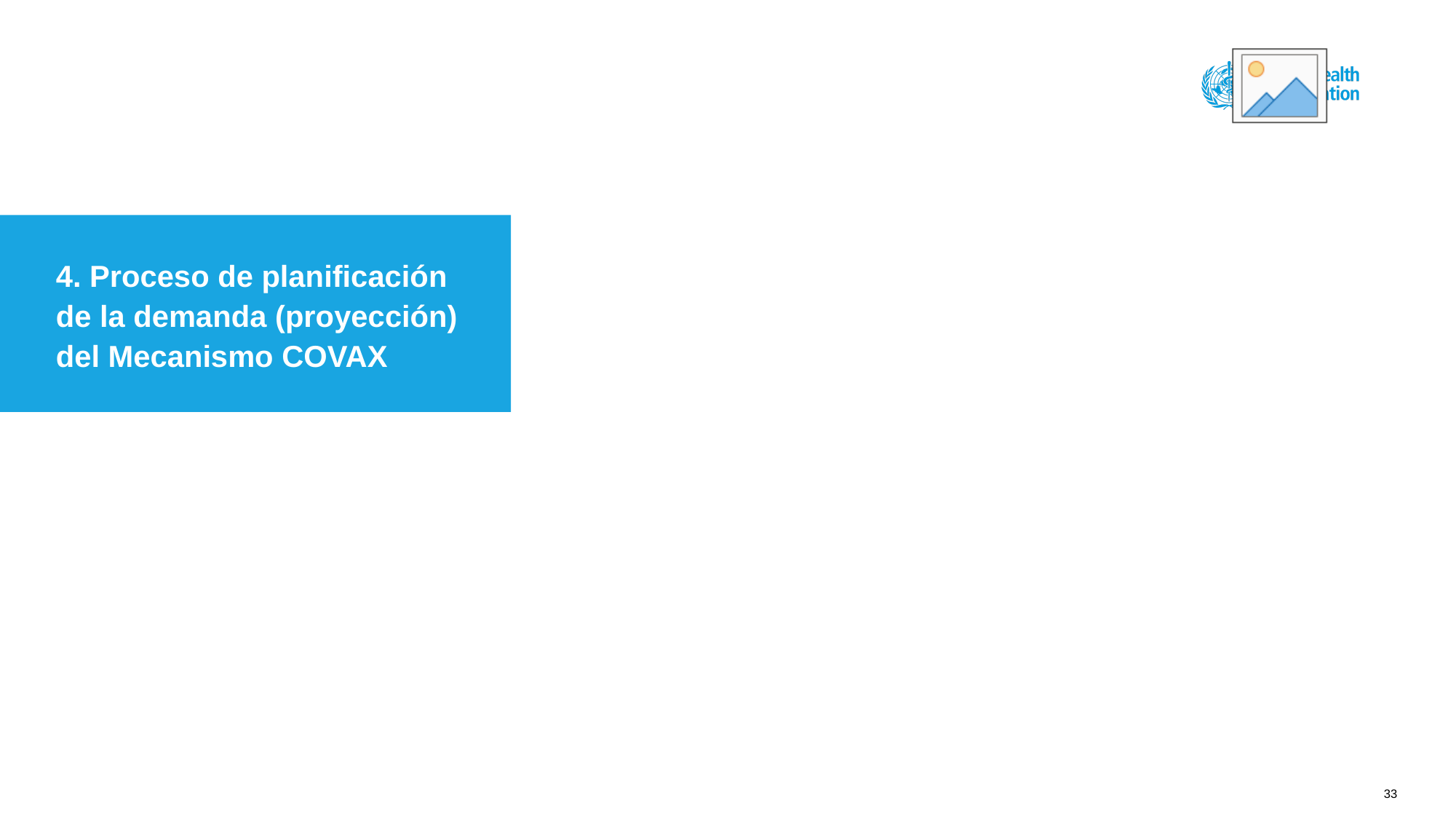

4. Proceso de planificación de la demanda (proyección) del Mecanismo COVAX
33